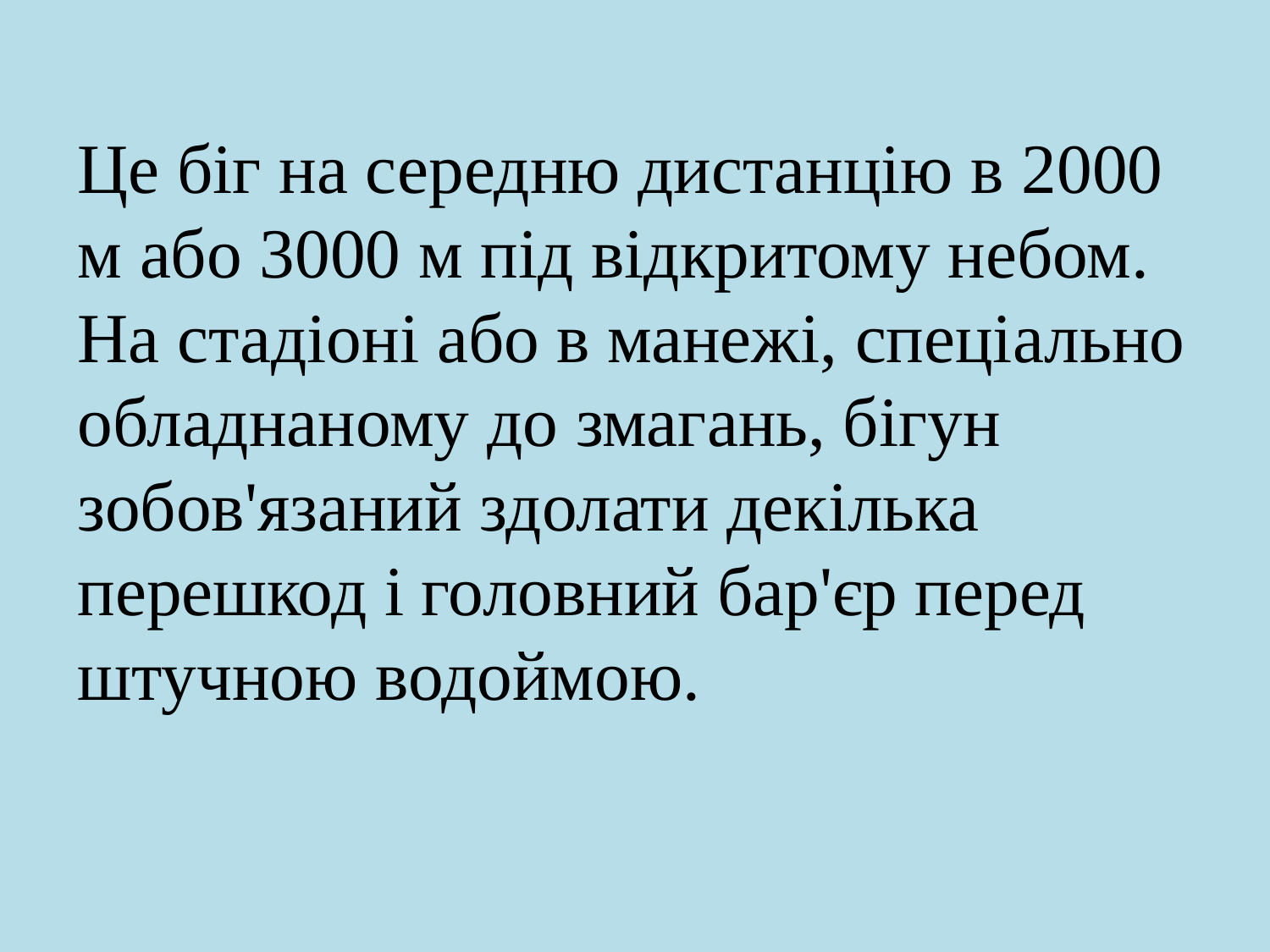

# Це біг на середню дистанцію в 2000 м або 3000 м під відкритому небом. На стадіоні або в манежі, спеціально обладнаному до змагань, бігун зобов'язаний здолати декілька перешкод і головний бар'єр перед штучною водоймою.